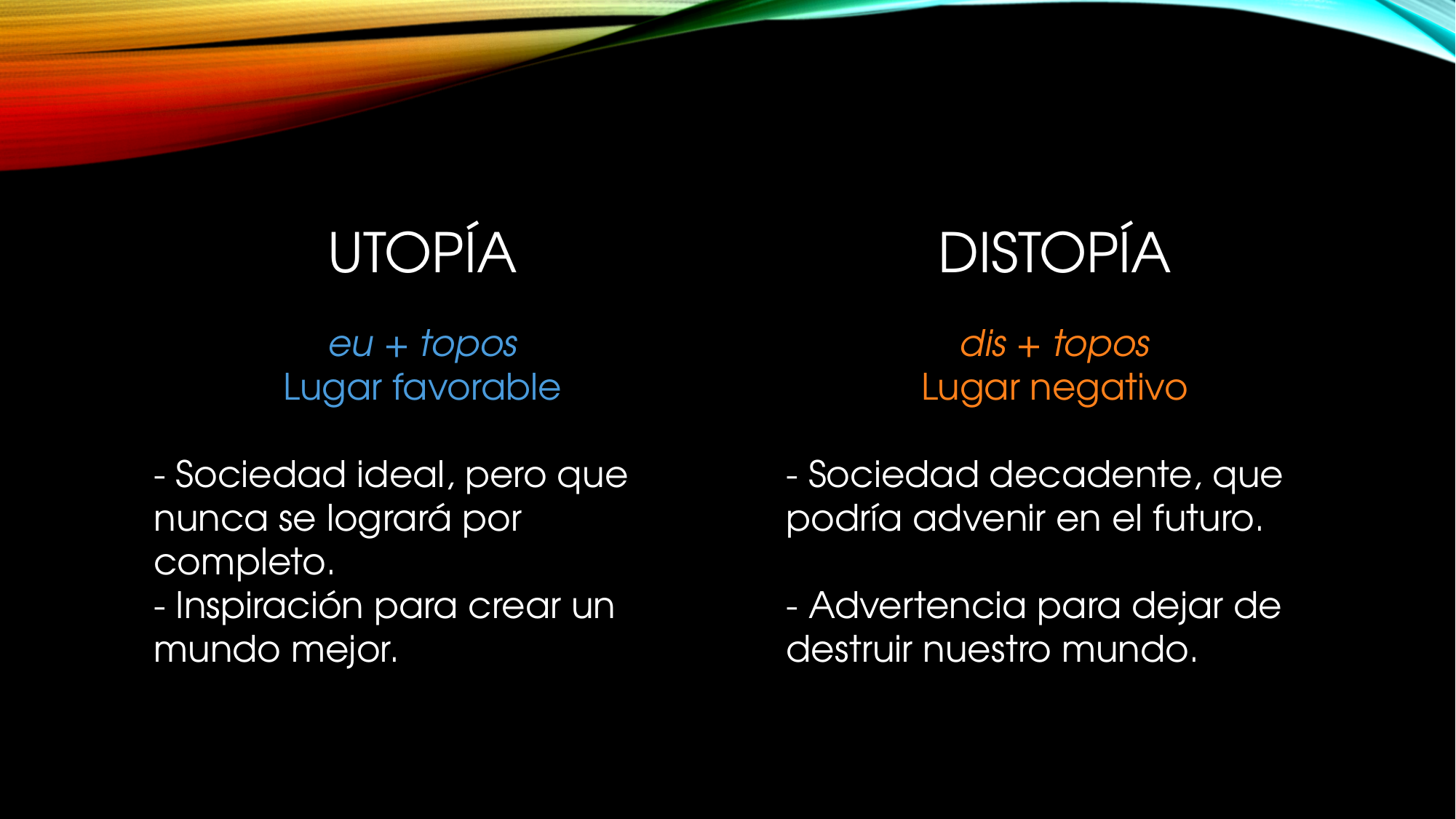

UTOPÍA
DISTOPÍA
eu + topos
Lugar favorable

- Sociedad ideal, pero que nunca se logrará por completo.
- Inspiración para crear un mundo mejor.
dis + topos
Lugar negativo

- Sociedad decadente, que podría advenir en el futuro.

- Advertencia para dejar de destruir nuestro mundo.